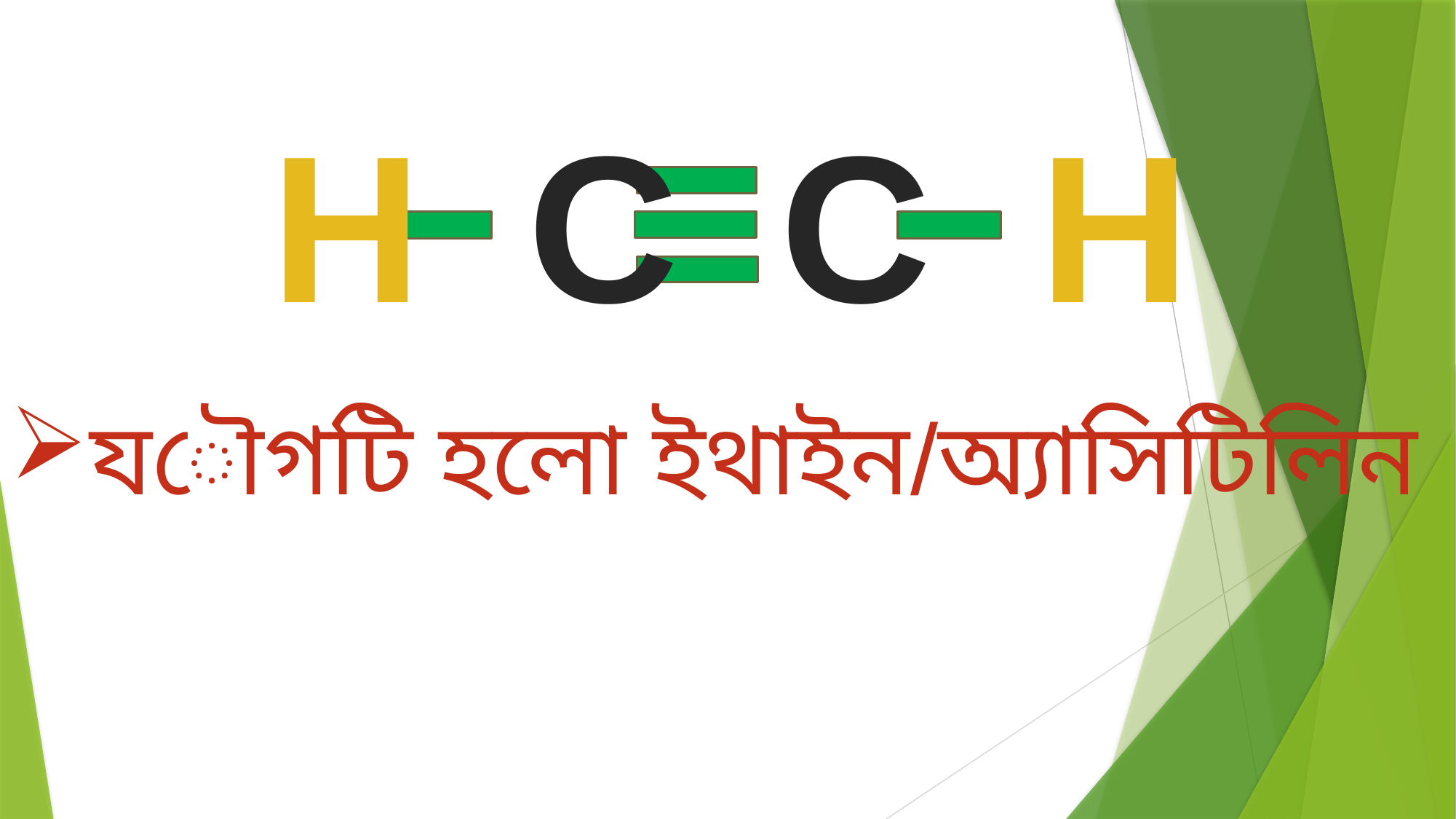

H
C
C
H

যৌগটি হলো ইথাইন/অ্যাসিটিলিন